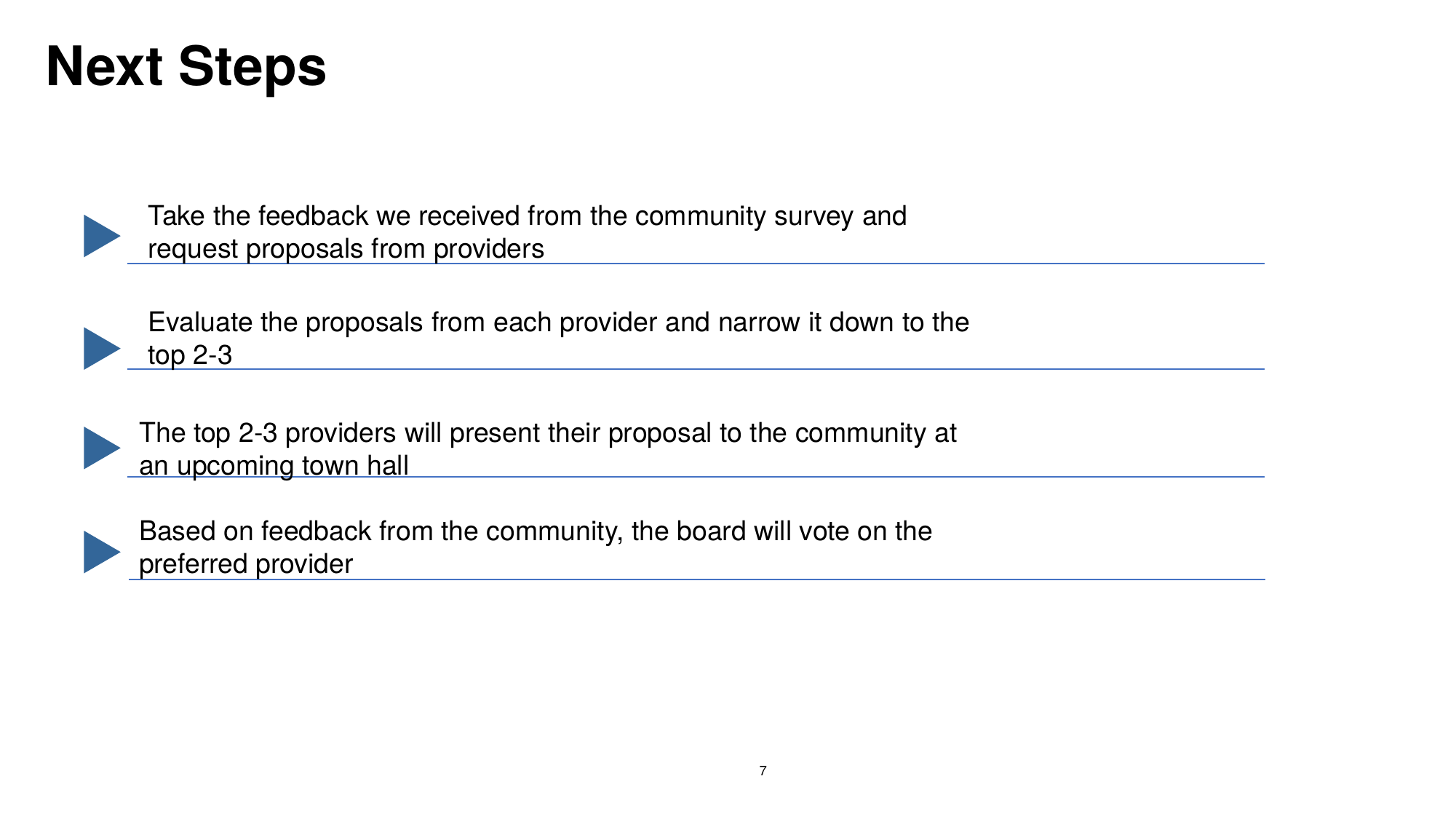

# Next Steps
Take the feedback we received from the community survey and request proposals from providers

Evaluate the proposals from each provider and narrow it down to the top 2-3

The top 2-3 providers will present their proposal to the community at an upcoming town hall

Based on feedback from the community, the board will vote on the preferred provider

7